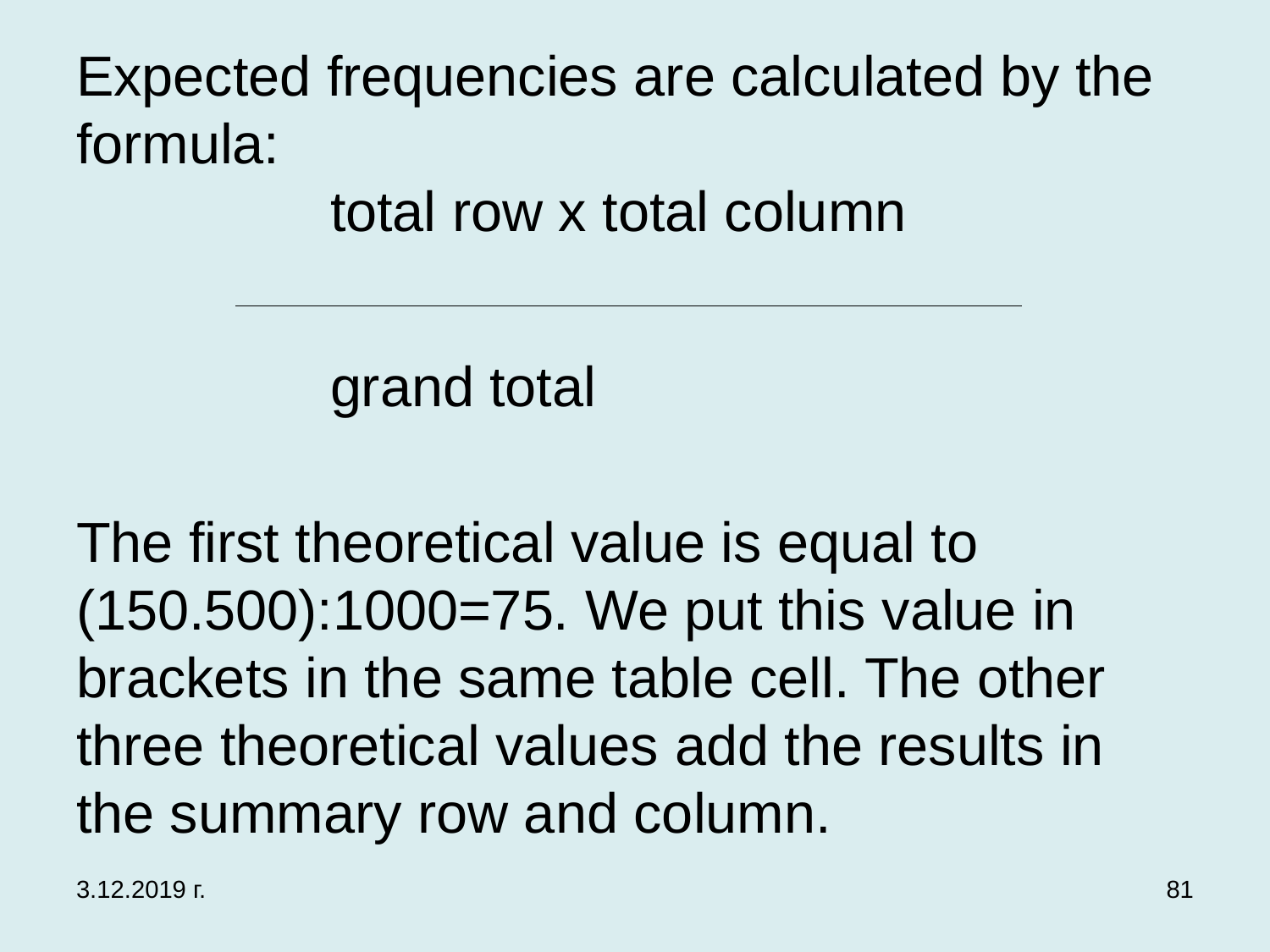

# Expected frequencies are calculated by the formula: total row x total column grand total The first theoretical value is equal to (150.500):1000=75. We put this value in brackets in the same table cell. The other three theoretical values add the results in the summary row and column.
3.12.2019 г.
81